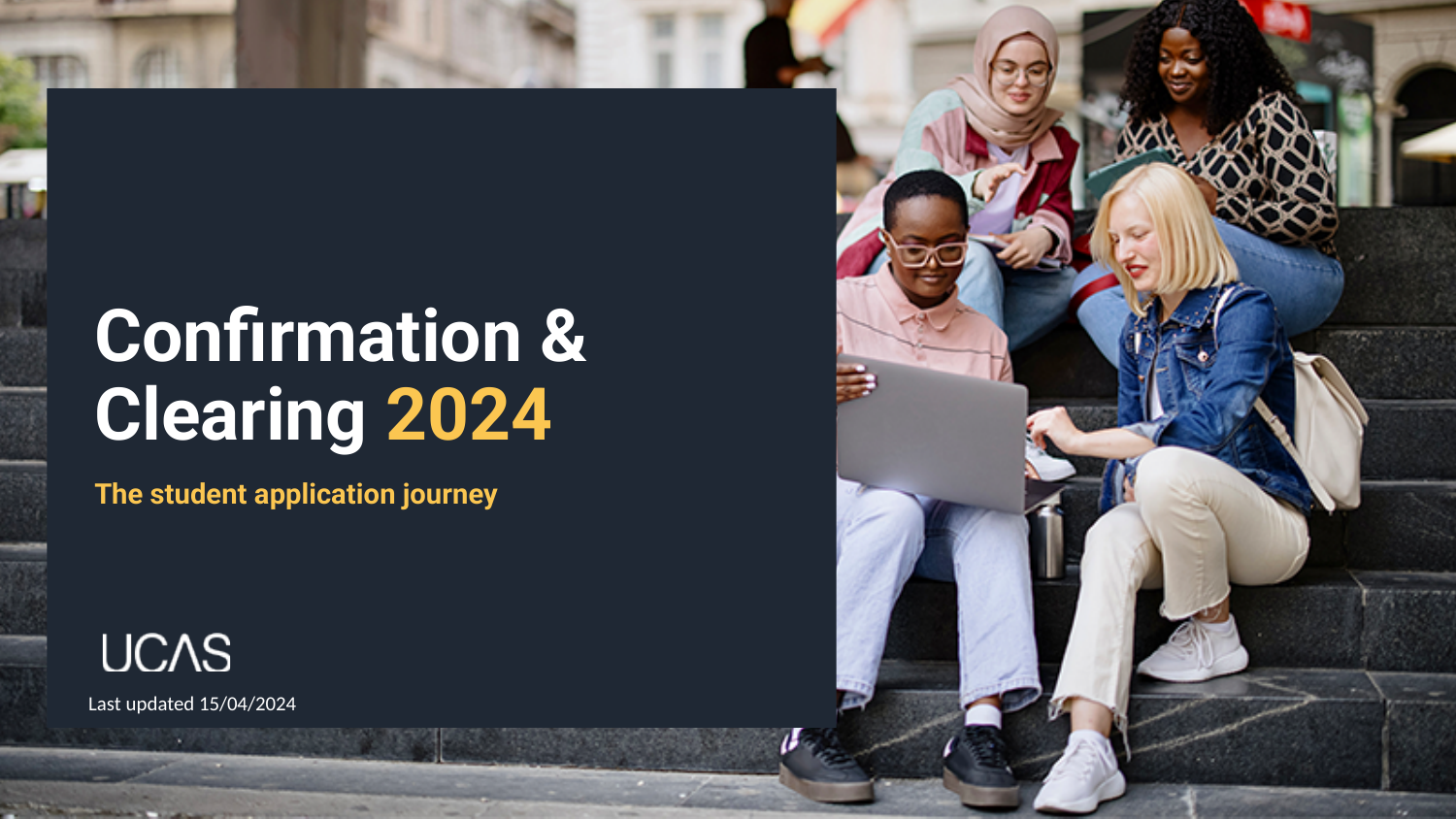

# Confirmation & Clearing 2024 The student application journey
Last updated 15/04/2024